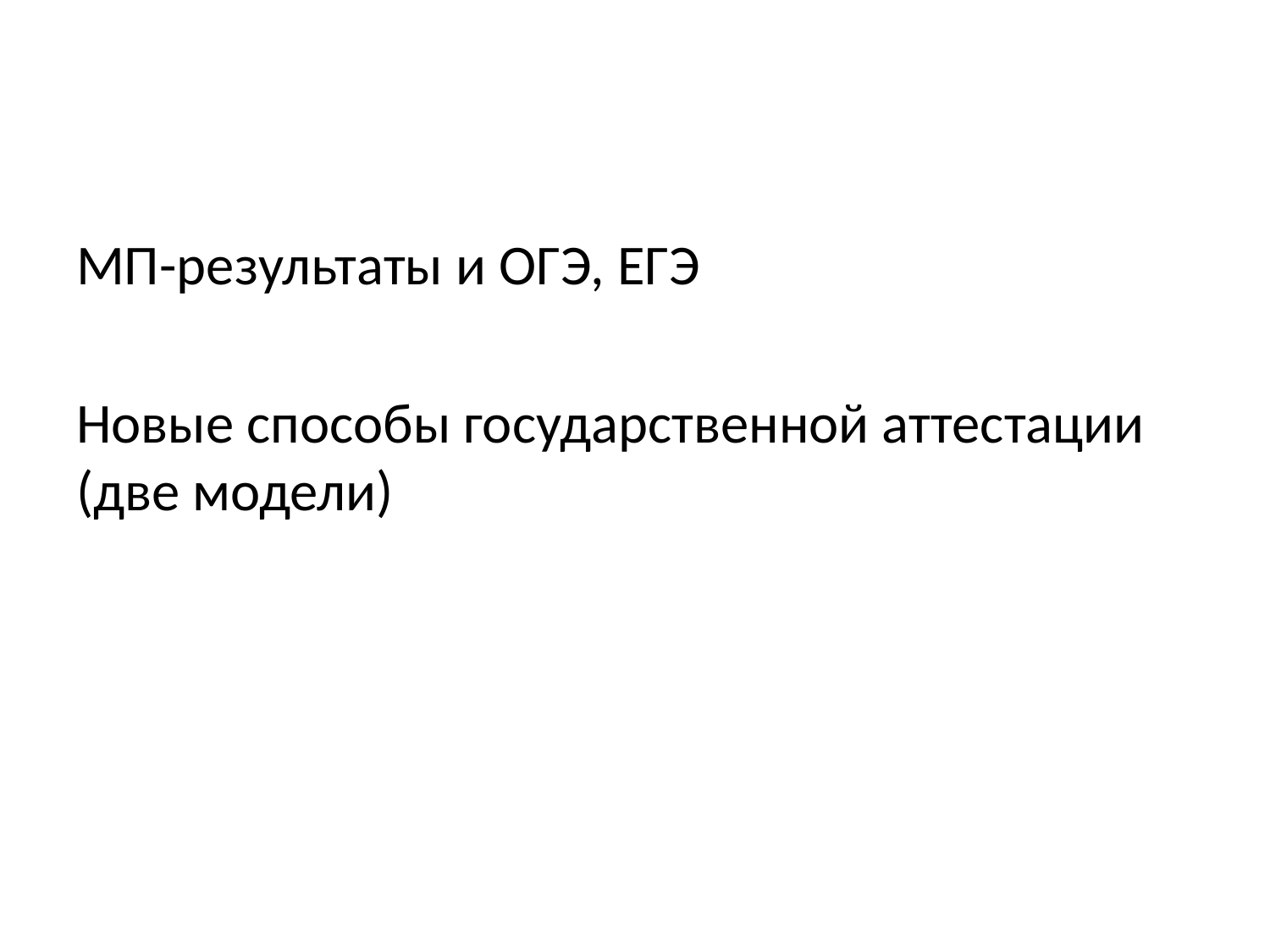

#
МП-результаты и ОГЭ, ЕГЭ

Новые способы государственной аттестации (две модели)